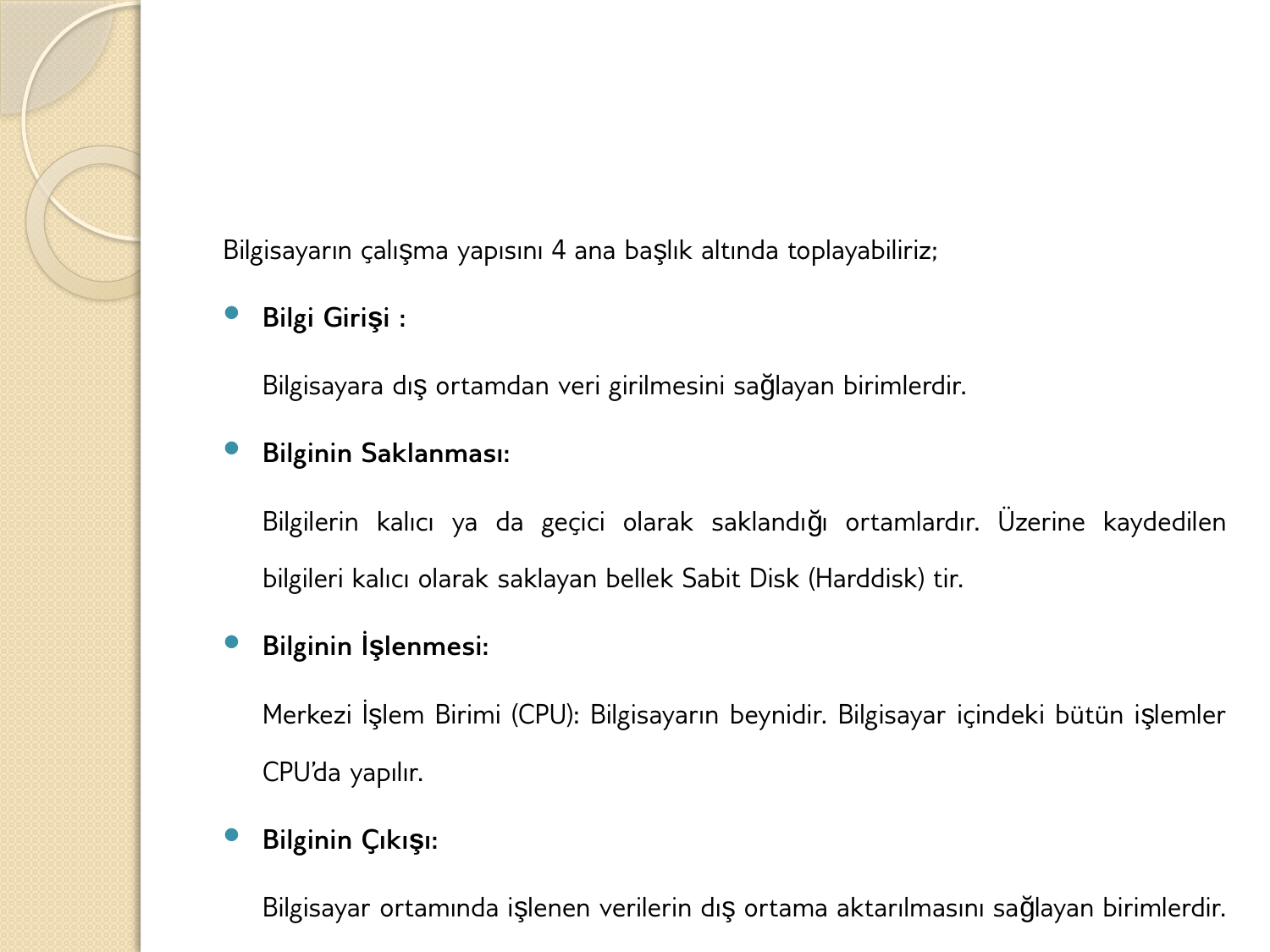

#
Bilgisayarın çalışma yapısını 4 ana başlık altında toplayabiliriz;
Bilgi Girişi :
	Bilgisayara dış ortamdan veri girilmesini sağlayan birimlerdir.
Bilginin Saklanması:
	Bilgilerin kalıcı ya da geçici olarak saklandığı ortamlardır. Üzerine kaydedilen bilgileri kalıcı olarak saklayan bellek Sabit Disk (Harddisk) tir.
Bilginin İşlenmesi:
	Merkezi İşlem Birimi (CPU): Bilgisayarın beynidir. Bilgisayar içindeki bütün işlemler CPU’da yapılır.
Bilginin Çıkışı:
	Bilgisayar ortamında işlenen verilerin dış ortama aktarılmasını sağlayan birimlerdir.